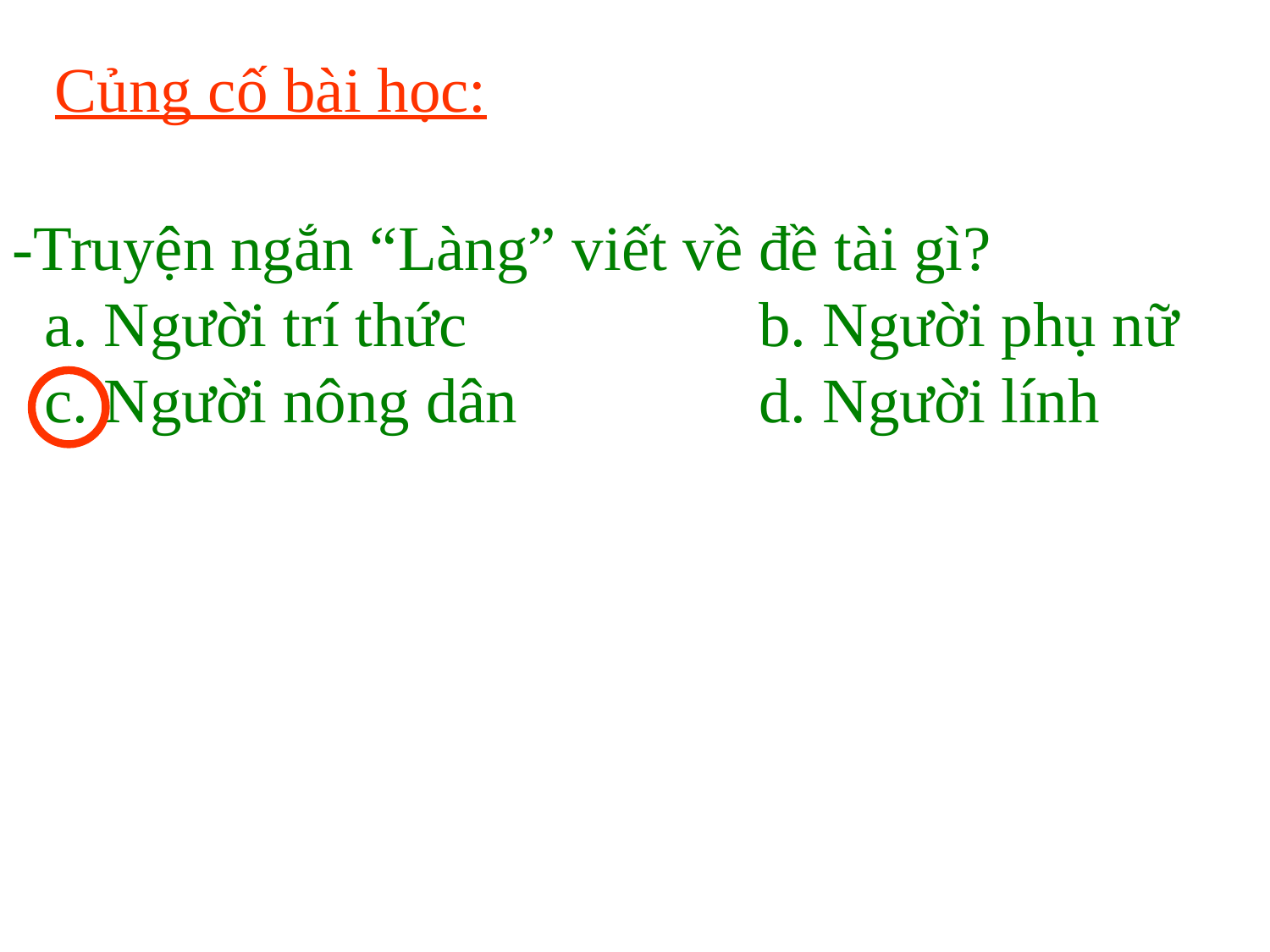

Củng cố bài học:
-Truyện ngắn “Làng” viết về đề tài gì?
  a. Người trí thức 	               b. Người phụ nữ
  c. Người nông dân	               d. Người lính